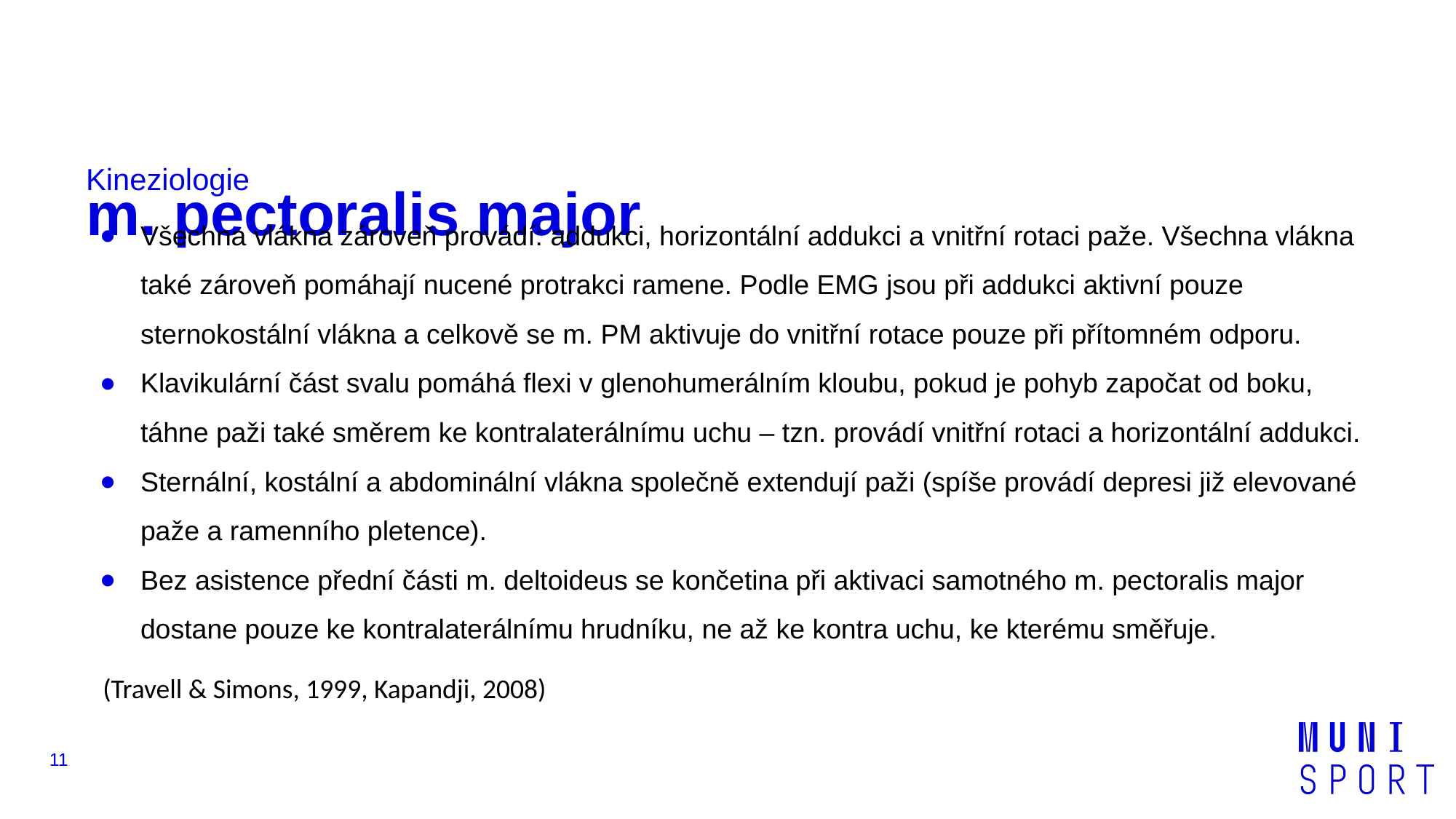

# m. pectoralis major
Kineziologie
Všechna vlákna zároveň provádí: addukci, horizontální addukci a vnitřní rotaci paže. Všechna vlákna také zároveň pomáhají nucené protrakci ramene. Podle EMG jsou při addukci aktivní pouze sternokostální vlákna a celkově se m. PM aktivuje do vnitřní rotace pouze při přítomném odporu.
Klavikulární část svalu pomáhá flexi v glenohumerálním kloubu, pokud je pohyb započat od boku, táhne paži také směrem ke kontralaterálnímu uchu – tzn. provádí vnitřní rotaci a horizontální addukci.
Sternální, kostální a abdominální vlákna společně extendují paži (spíše provádí depresi již elevované paže a ramenního pletence).
Bez asistence přední části m. deltoideus se končetina při aktivaci samotného m. pectoralis major dostane pouze ke kontralaterálnímu hrudníku, ne až ke kontra uchu, ke kterému směřuje.

(Travell & Simons, 1999, Kapandji, 2008)
11